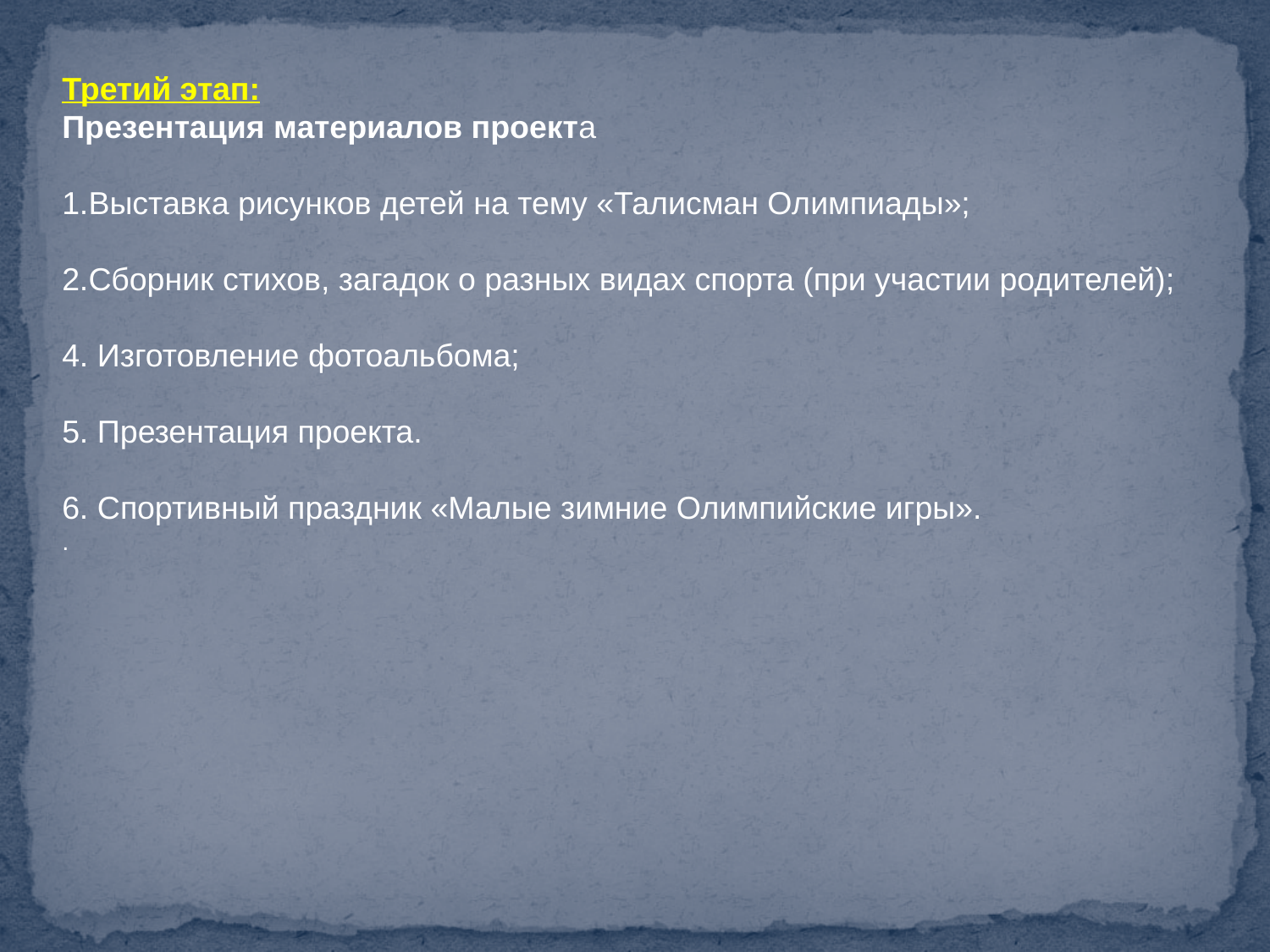

Третий этап:
Презентация материалов проекта

1.Выставка рисунков детей на тему «Талисман Олимпиады»;

2.Сборник стихов, загадок о разных видах спорта (при участии родителей);

4. Изготовление фотоальбома;

5. Презентация проекта.

6. Спортивный праздник «Малые зимние Олимпийские игры».
.